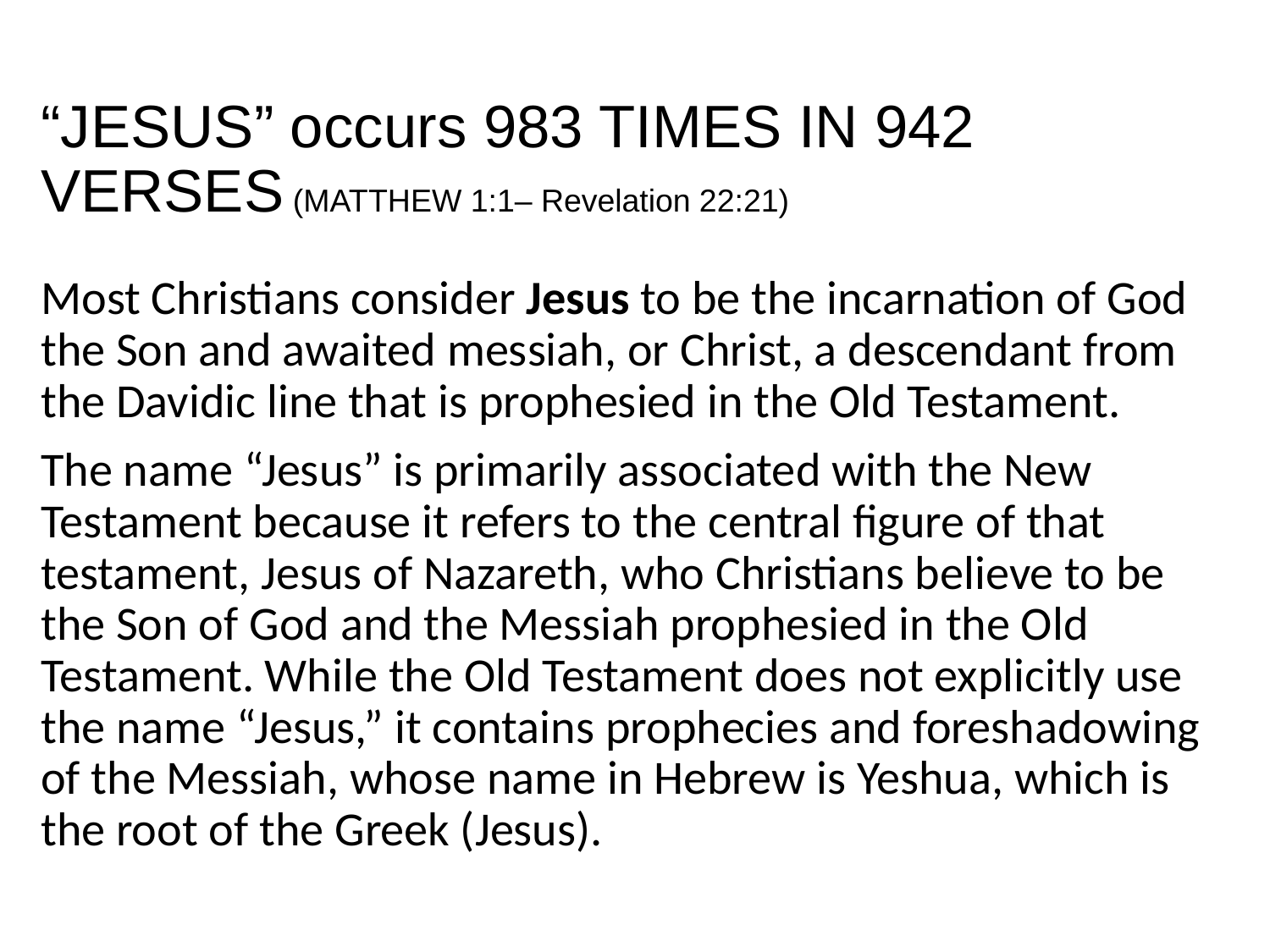

# “JESUS” occurs 983 TIMES IN 942 VERSES (MATTHEW 1:1– Revelation 22:21)
Most Christians consider Jesus to be the incarnation of God the Son and awaited messiah, or Christ, a descendant from the Davidic line that is prophesied in the Old Testament.
The name “Jesus” is primarily associated with the New Testament because it refers to the central figure of that testament, Jesus of Nazareth, who Christians believe to be the Son of God and the Messiah prophesied in the Old Testament. While the Old Testament does not explicitly use the name “Jesus,” it contains prophecies and foreshadowing of the Messiah, whose name in Hebrew is Yeshua, which is the root of the Greek (Jesus).